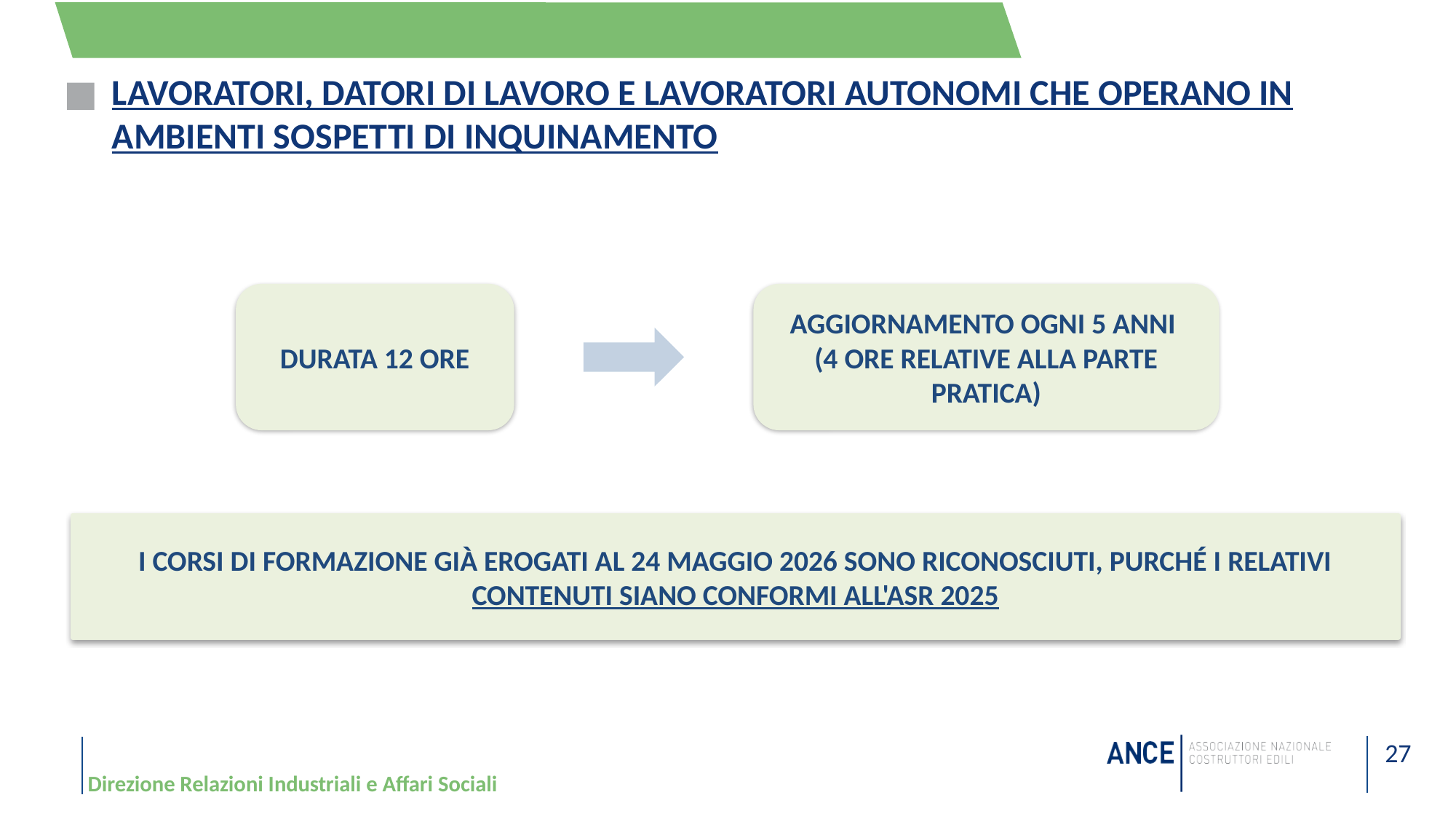

lavoratori, datori di lavoro e lavoratori autonomi che operano in ambienti sospetti di inquinamento

Durata 12 ore
Aggiornamento ogni 5 anni
(4 ore relative alla parte pratica)

I corsi di formazione già erogati al 24 maggio 2026 sono riconosciuti, purché i relativi contenuti siano conformi all'ASR 2025
27

Direzione Relazioni Industriali e Affari Sociali